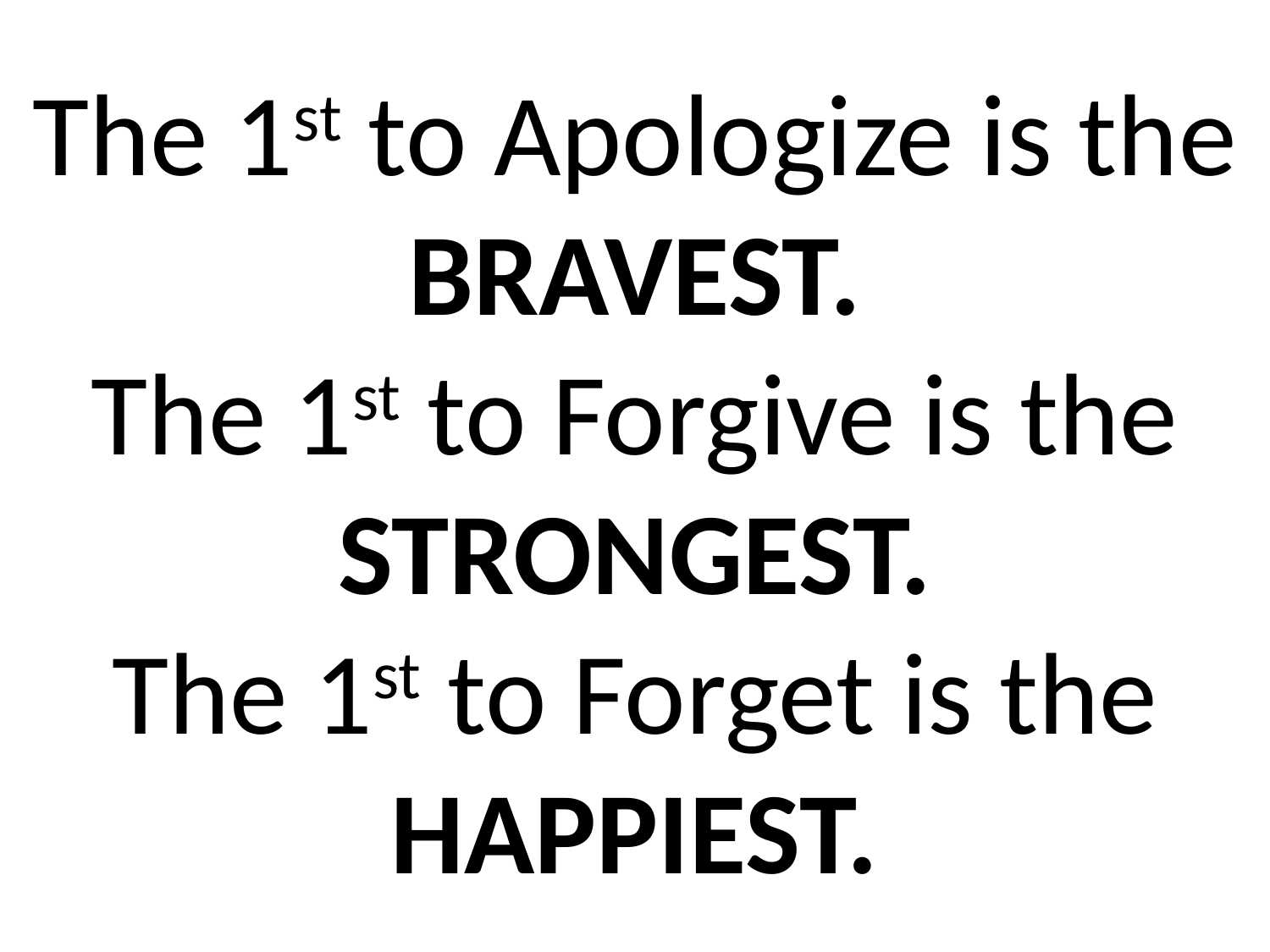

The 1st to Apologize is the BRAVEST.
The 1st to Forgive is the STRONGEST.
The 1st to Forget is the HAPPIEST.